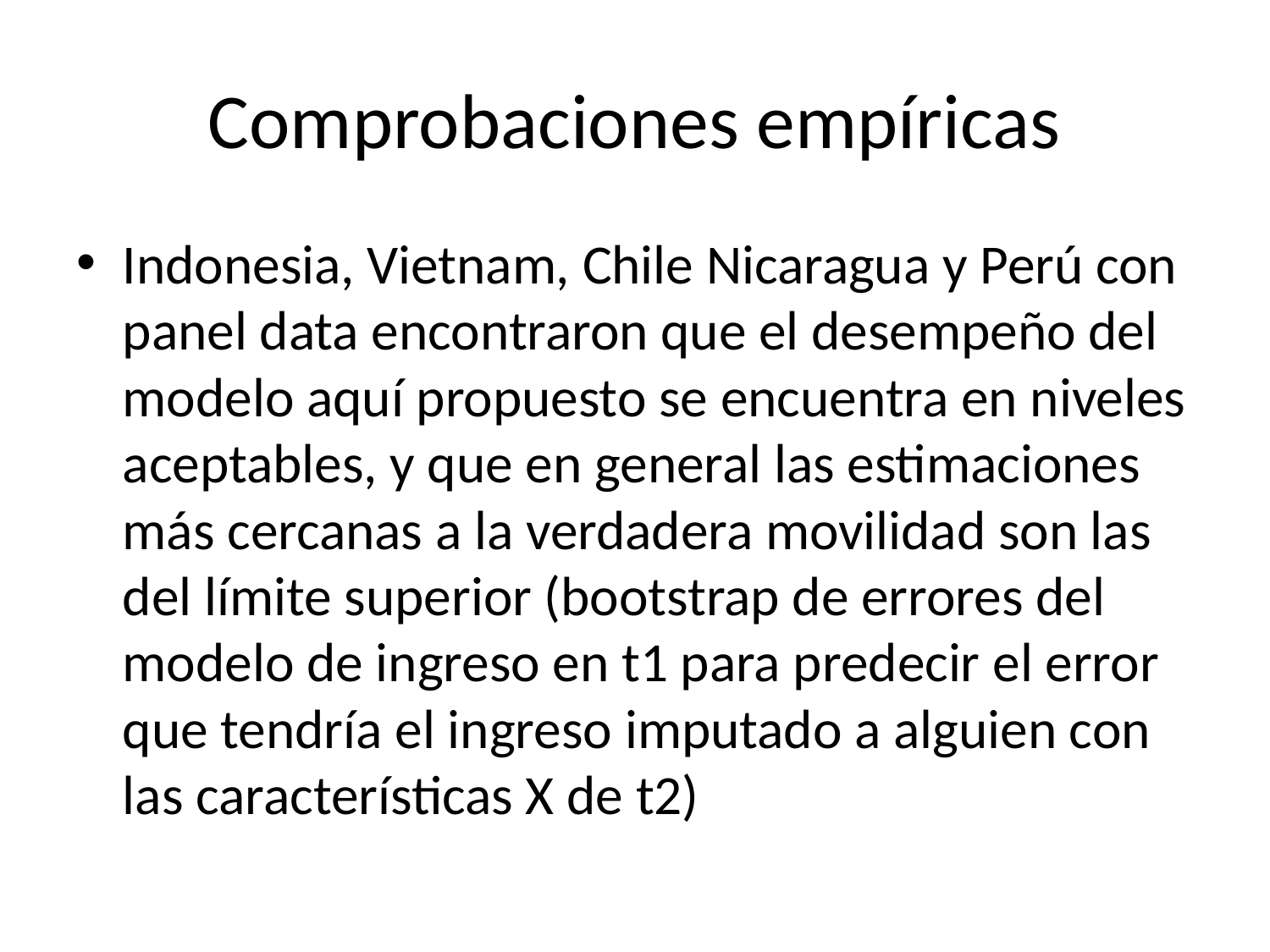

# Comprobaciones empíricas
Indonesia, Vietnam, Chile Nicaragua y Perú con panel data encontraron que el desempeño del modelo aquí propuesto se encuentra en niveles aceptables, y que en general las estimaciones más cercanas a la verdadera movilidad son las del límite superior (bootstrap de errores del modelo de ingreso en t1 para predecir el error que tendría el ingreso imputado a alguien con las características X de t2)